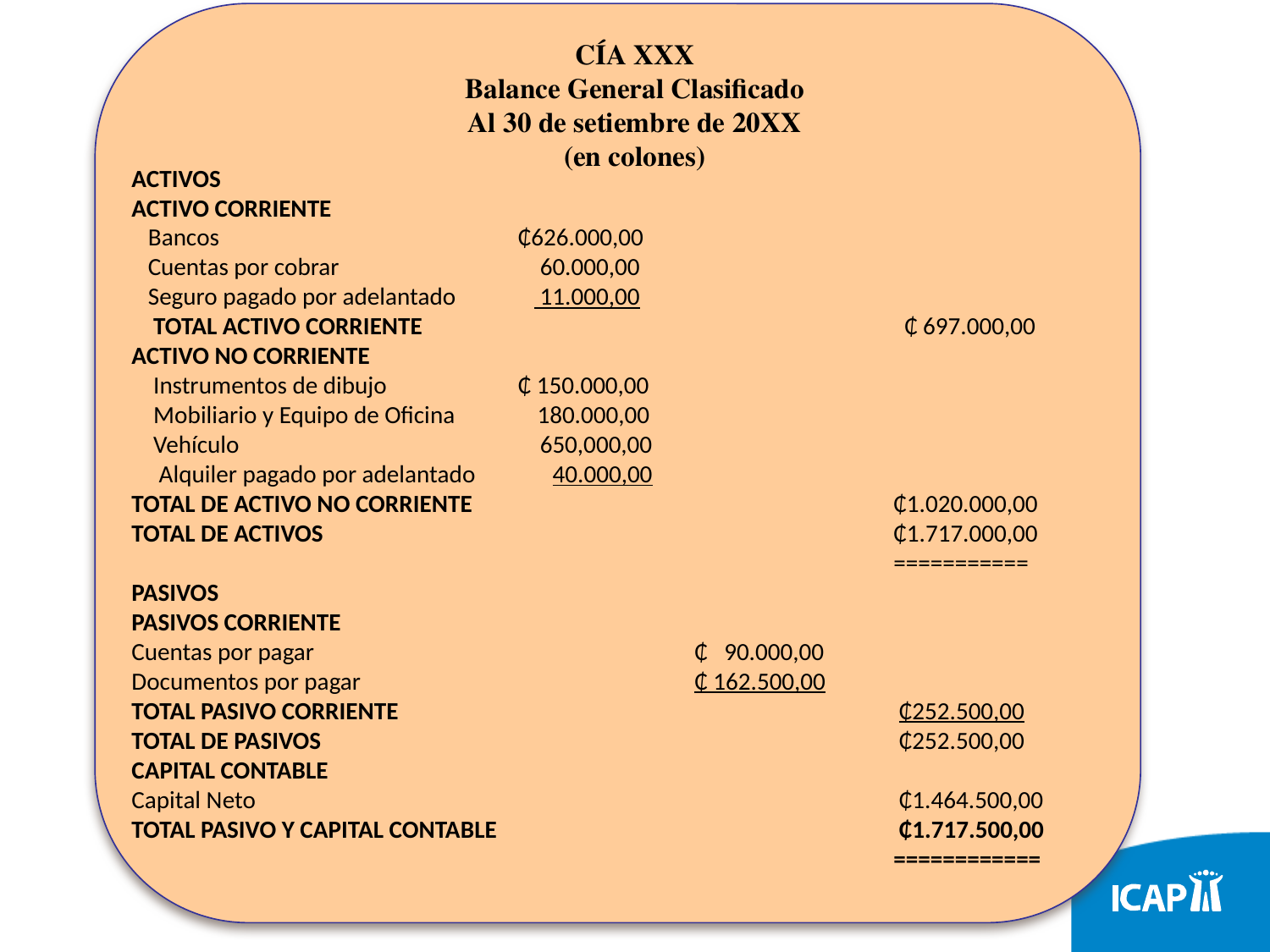

CÍA XXX
Balance General Clasificado
Al 30 de setiembre de 20XX
(en colones)
ACTIVOS
ACTIVO CORRIENTE
   Bancos			 ₵626.000,00
   Cuentas por cobrar		     60.000,00
   Seguro pagado por adelantado	     11.000,00
    TOTAL ACTIVO CORRIENTE                                                  		  ₵ 697.000,00
ACTIVO NO CORRIENTE
    Instrumentos de dibujo	 ₵ 150.000,00
    Mobiliario y Equipo de Oficina               180.000,00
    Vehículo			     650,000,00
     Alquiler pagado por adelantado              40.000,00
TOTAL DE ACTIVO NO CORRIENTE				₵1.020.000,00
TOTAL DE ACTIVOS					₵1.717.000,00
						===========
PASIVOS
PASIVOS CORRIENTE
Cuentas por pagar			          ₵   90.000,00
Documentos por pagar			          ₵ 162.500,00
TOTAL PASIVO CORRIENTE				 ₵252.500,00
TOTAL DE PASIVOS					 ₵252.500,00
CAPITAL CONTABLE
Capital Neto						 ₵1.464.500,00
TOTAL PASIVO Y CAPITAL CONTABLE  				 ₵1.717.500,00
						============